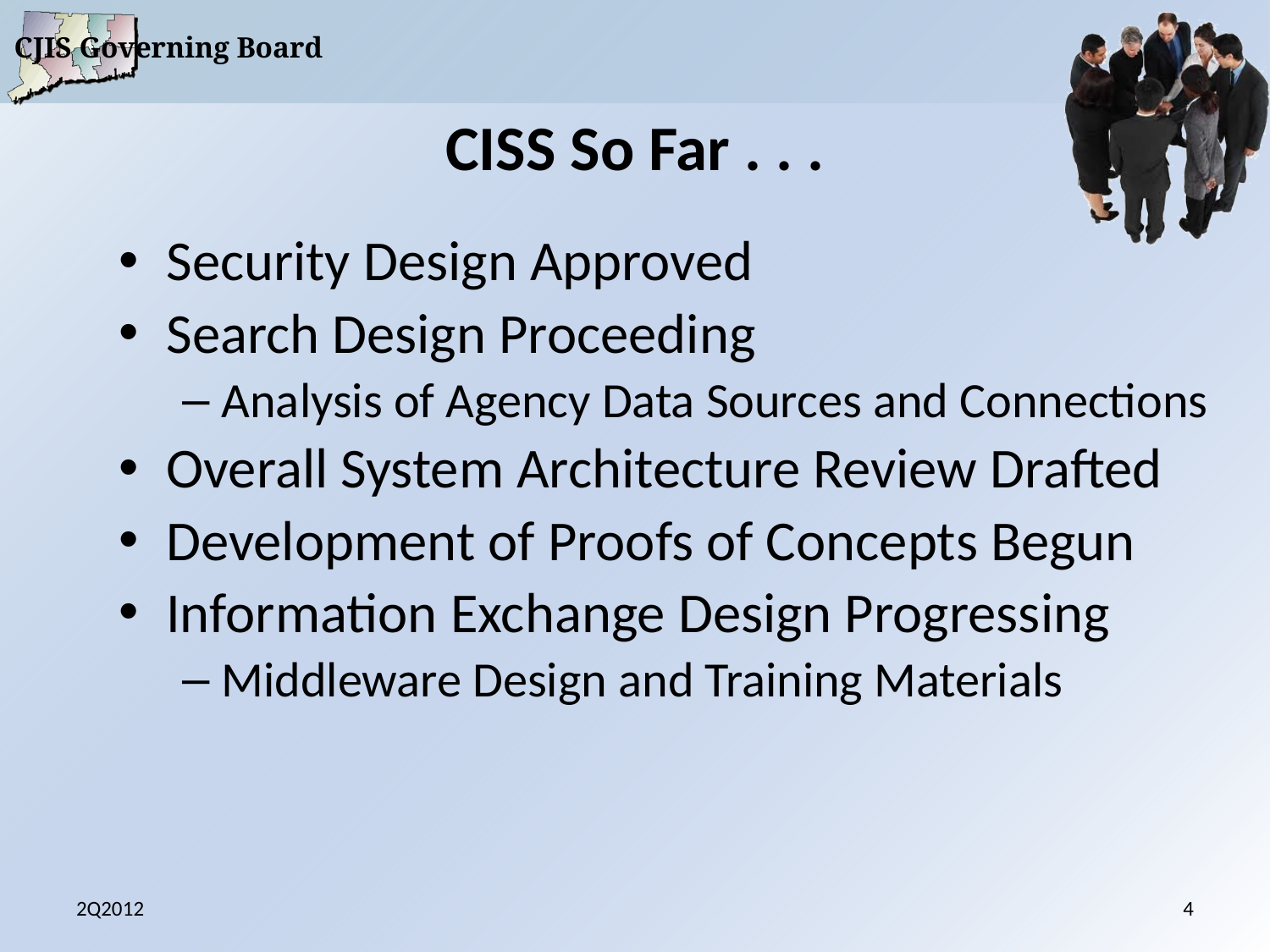

CISS So Far . . .
Security Design Approved
Search Design Proceeding
Analysis of Agency Data Sources and Connections
Overall System Architecture Review Drafted
Development of Proofs of Concepts Begun
Information Exchange Design Progressing
Middleware Design and Training Materials

2Q2012
4